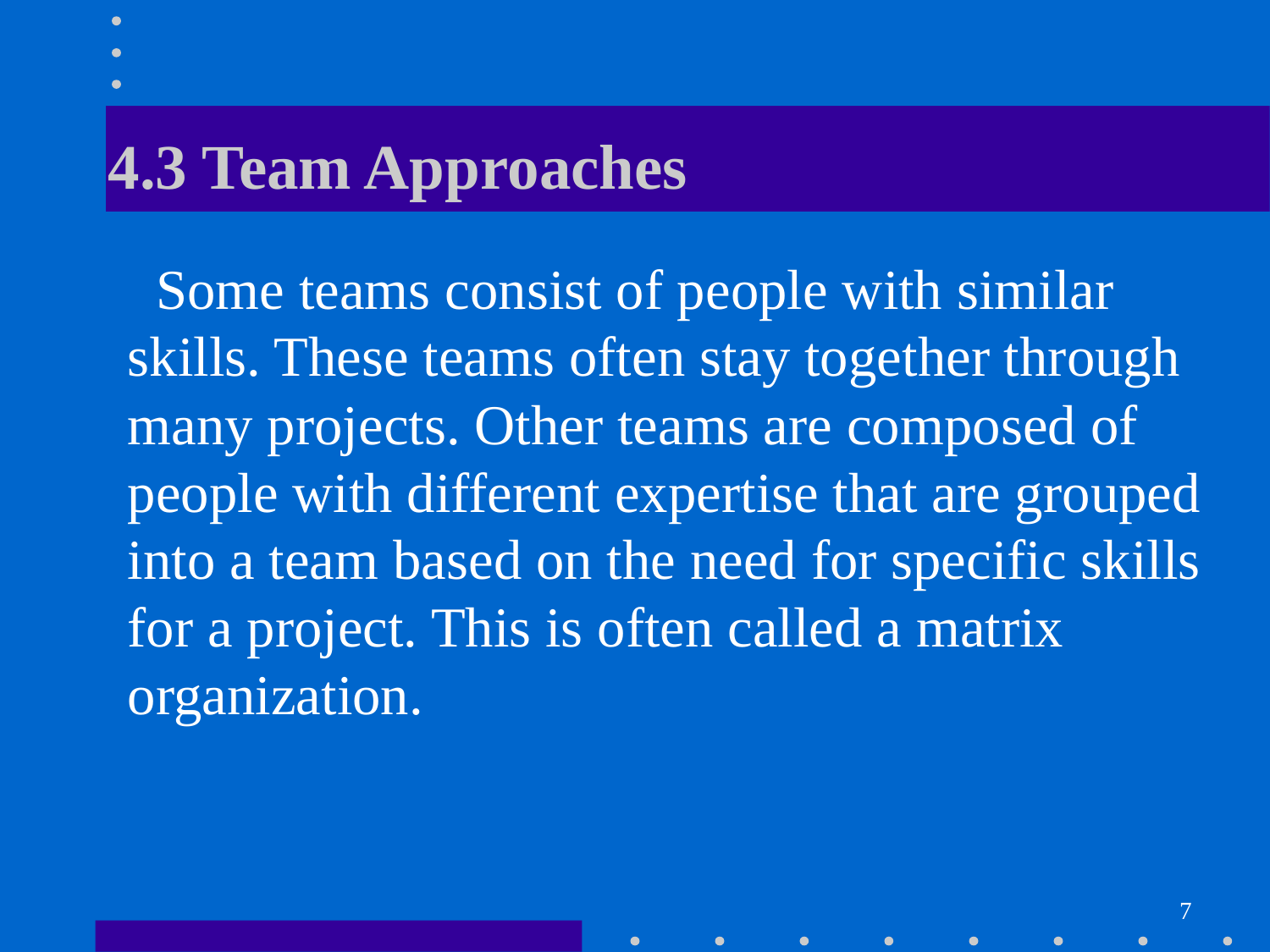

# 4.3 Team Approaches
  Some teams consist of people with similar skills. These teams often stay together through many projects. Other teams are composed of people with different expertise that are grouped into a team based on the need for specific skills for a project. This is often called a matrix organization.